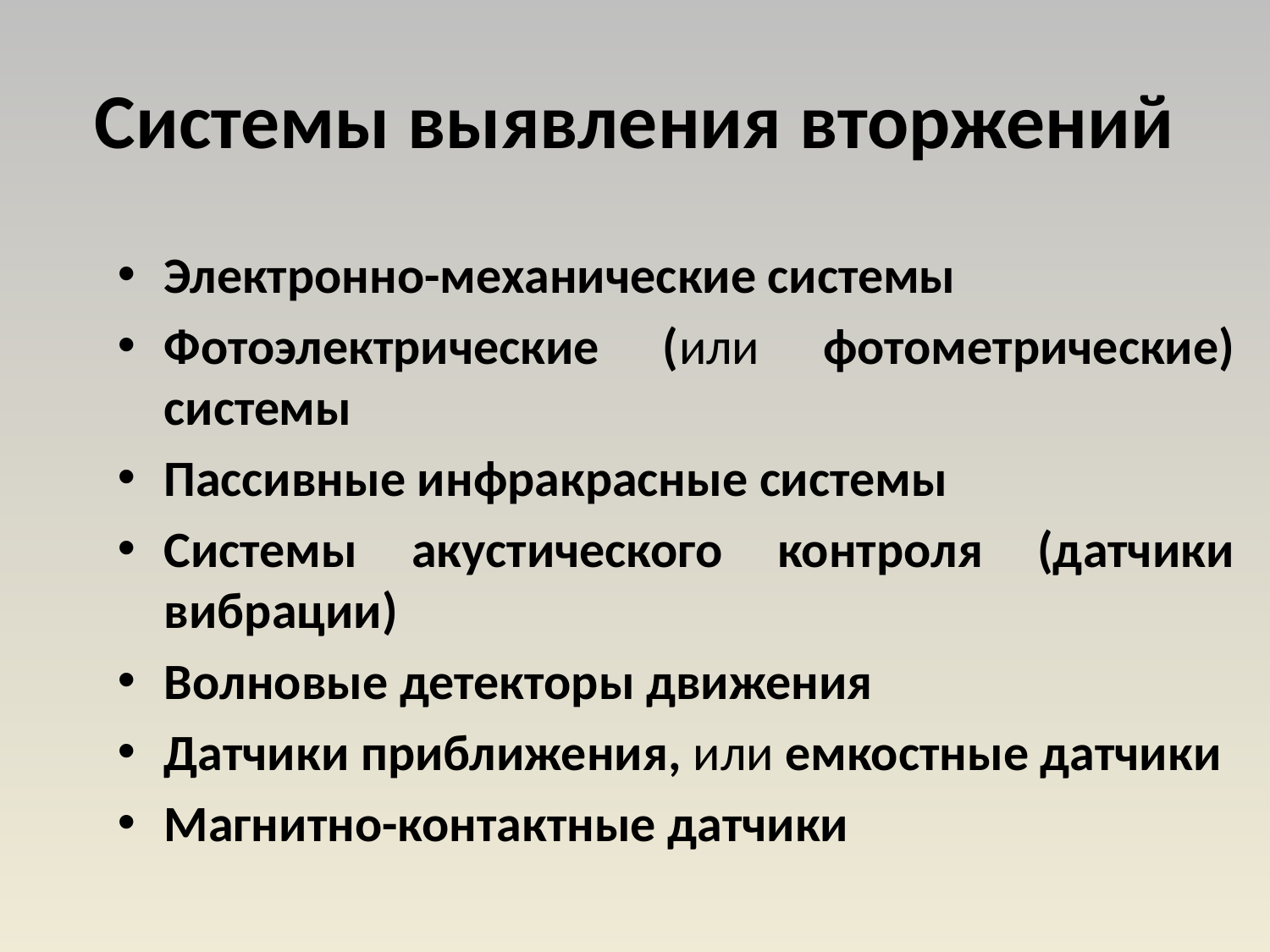

# Системы выявления вторжений
Электронно-механические системы
Фотоэлектрические (или фотометрические) системы
Пассивные инфракрасные системы
Системы акустического контроля (датчики вибрации)
Волновые детекторы движения
Датчики приближения, или емкостные датчики
Магнитно-контактные датчики